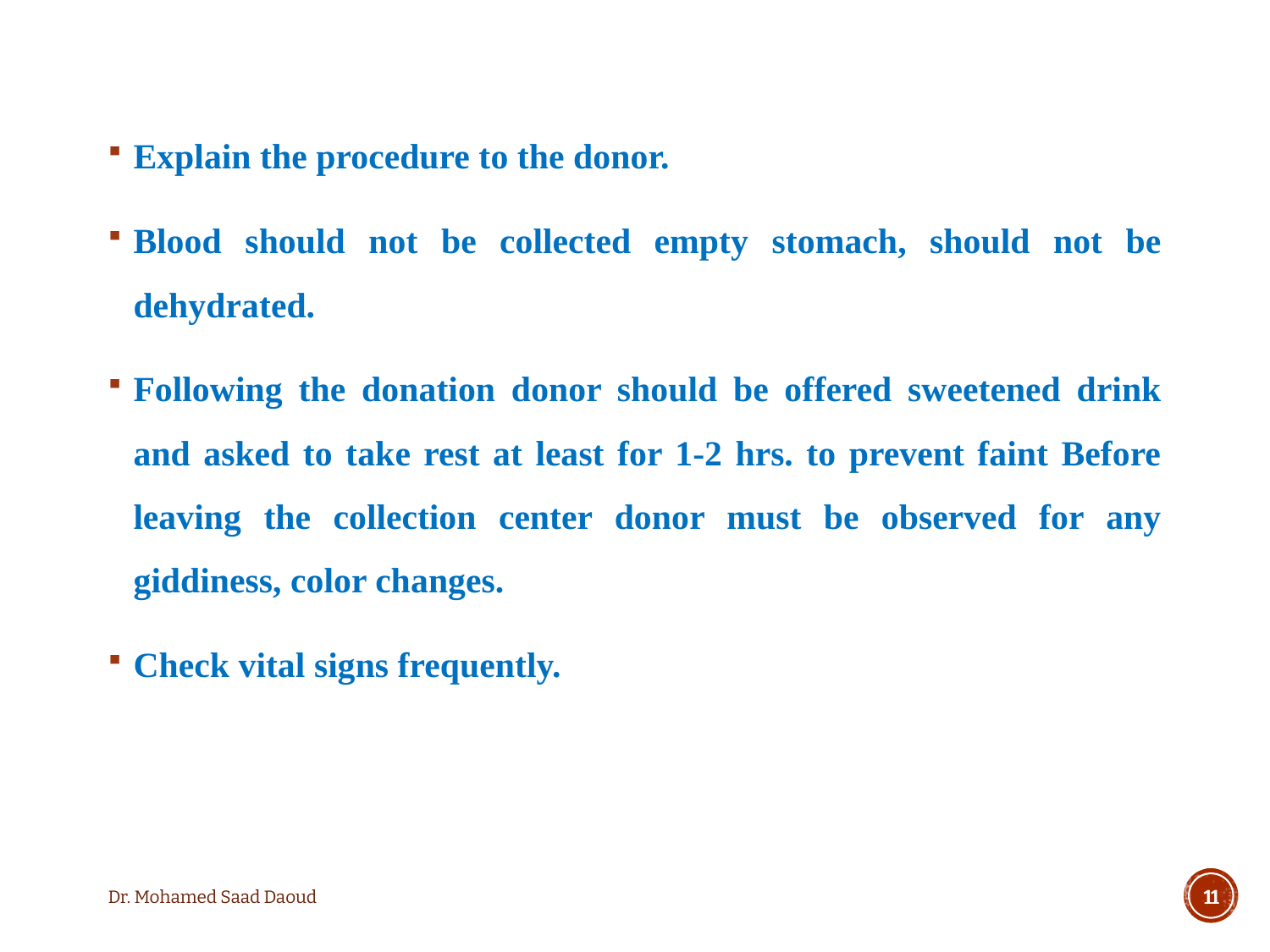

Explain the procedure to the donor.
Blood should not be collected empty stomach, should not be dehydrated.
Following the donation donor should be offered sweetened drink and asked to take rest at least for 1-2 hrs. to prevent faint Before leaving the collection center donor must be observed for any giddiness, color changes.
Check vital signs frequently.
Dr. Mohamed Saad Daoud
11